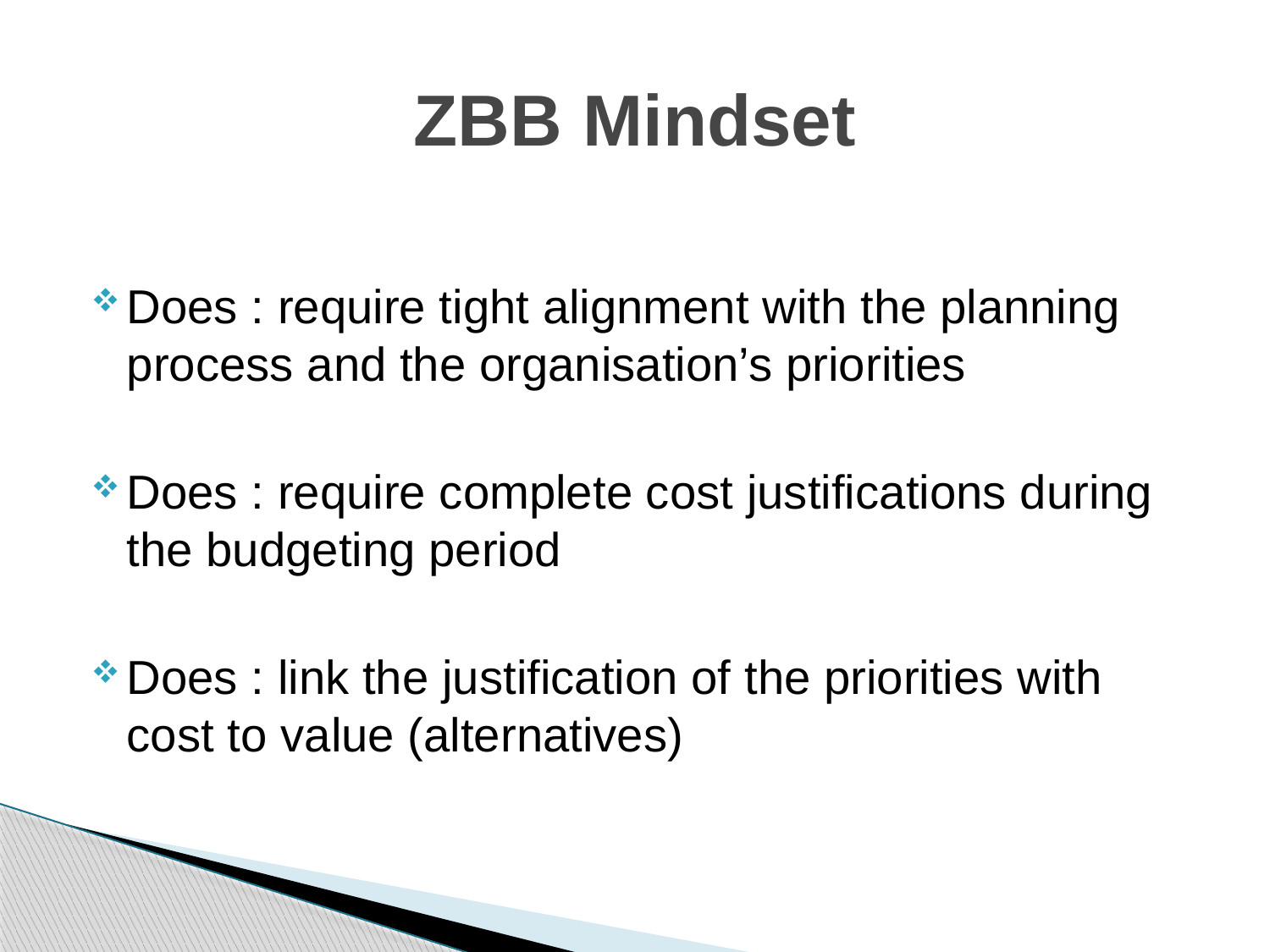

# ZBB Mindset

Does : require tight alignment with the planning process and the organisation’s priorities

Does : require complete cost justifications during the budgeting period

Does : link the justification of the priorities with cost to value (alternatives)